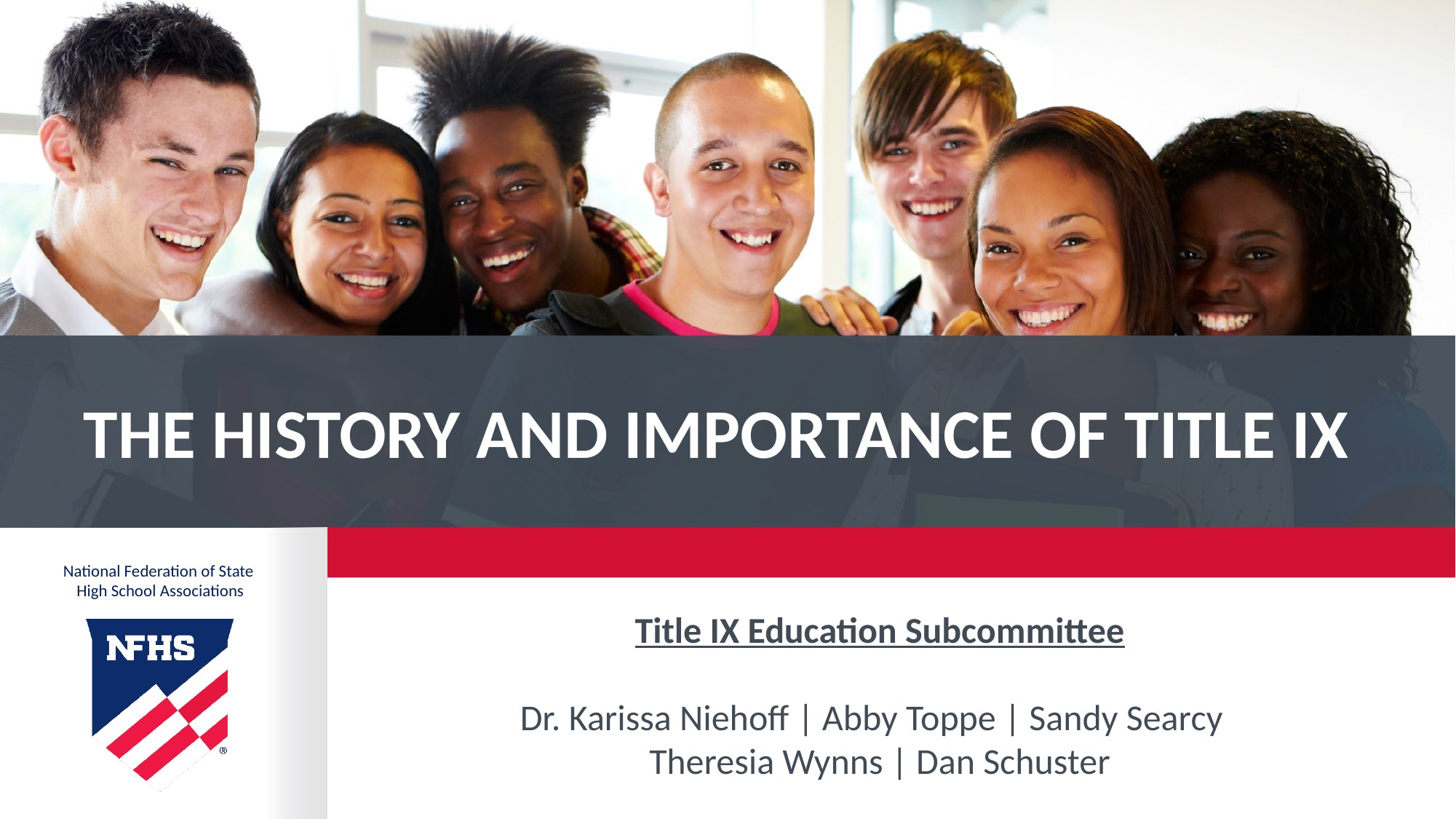

# The history and importance of title ix
Title IX Education Subcommittee

Dr. Karissa Niehoff | Abby Toppe | Sandy Searcy
Theresia Wynns | Dan Schuster